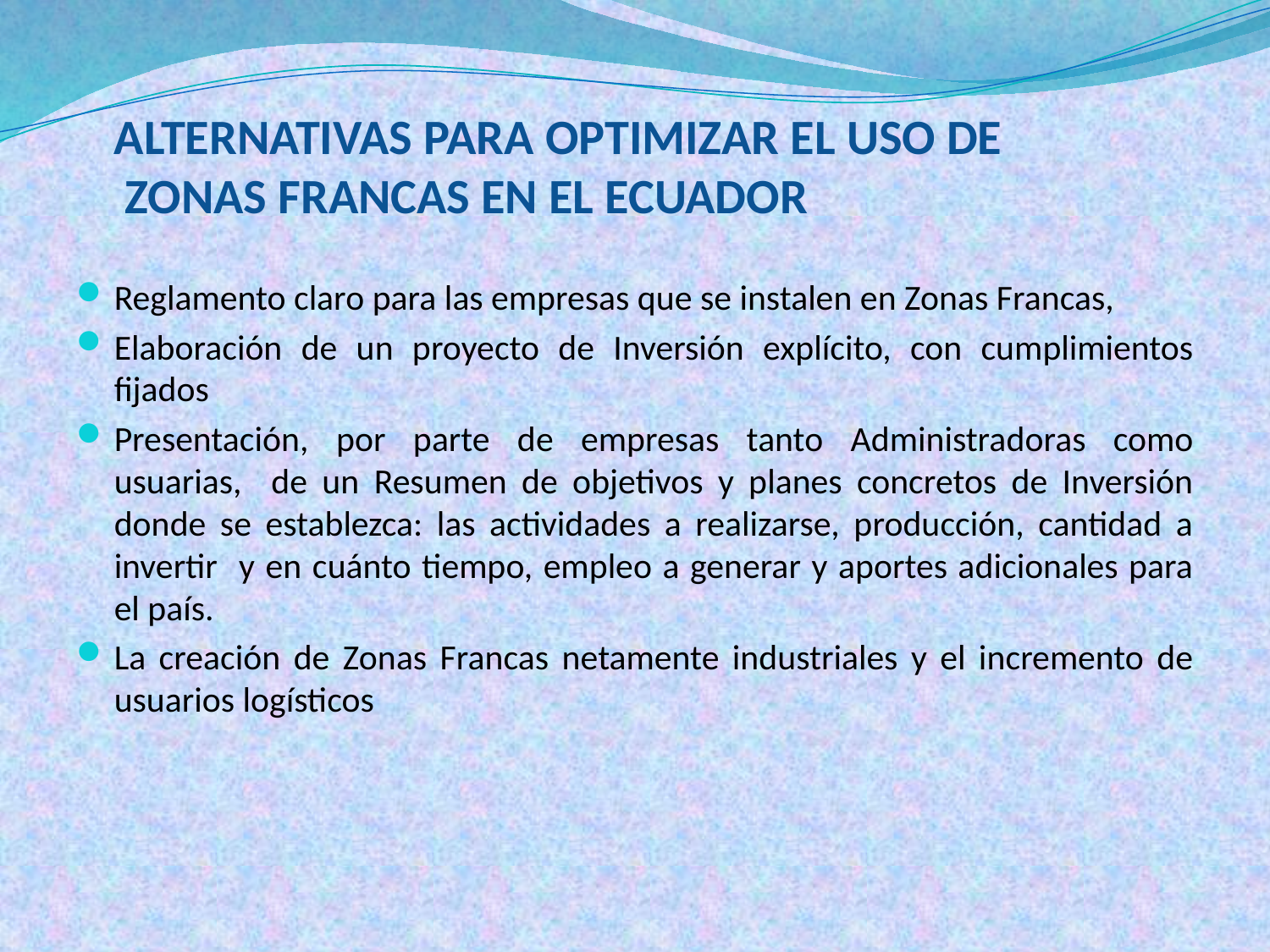

# ALTERNATIVAS PARA OPTIMIZAR EL USO DE ZONAS FRANCAS EN EL ECUADOR
Reglamento claro para las empresas que se instalen en Zonas Francas,
Elaboración de un proyecto de Inversión explícito, con cumplimientos fijados
Presentación, por parte de empresas tanto Administradoras como usuarias,  de un Resumen de objetivos y planes concretos de Inversión donde se establezca: las actividades a realizarse, producción, cantidad a invertir  y en cuánto tiempo, empleo a generar y aportes adicionales para el país.
La creación de Zonas Francas netamente industriales y el incremento de usuarios logísticos